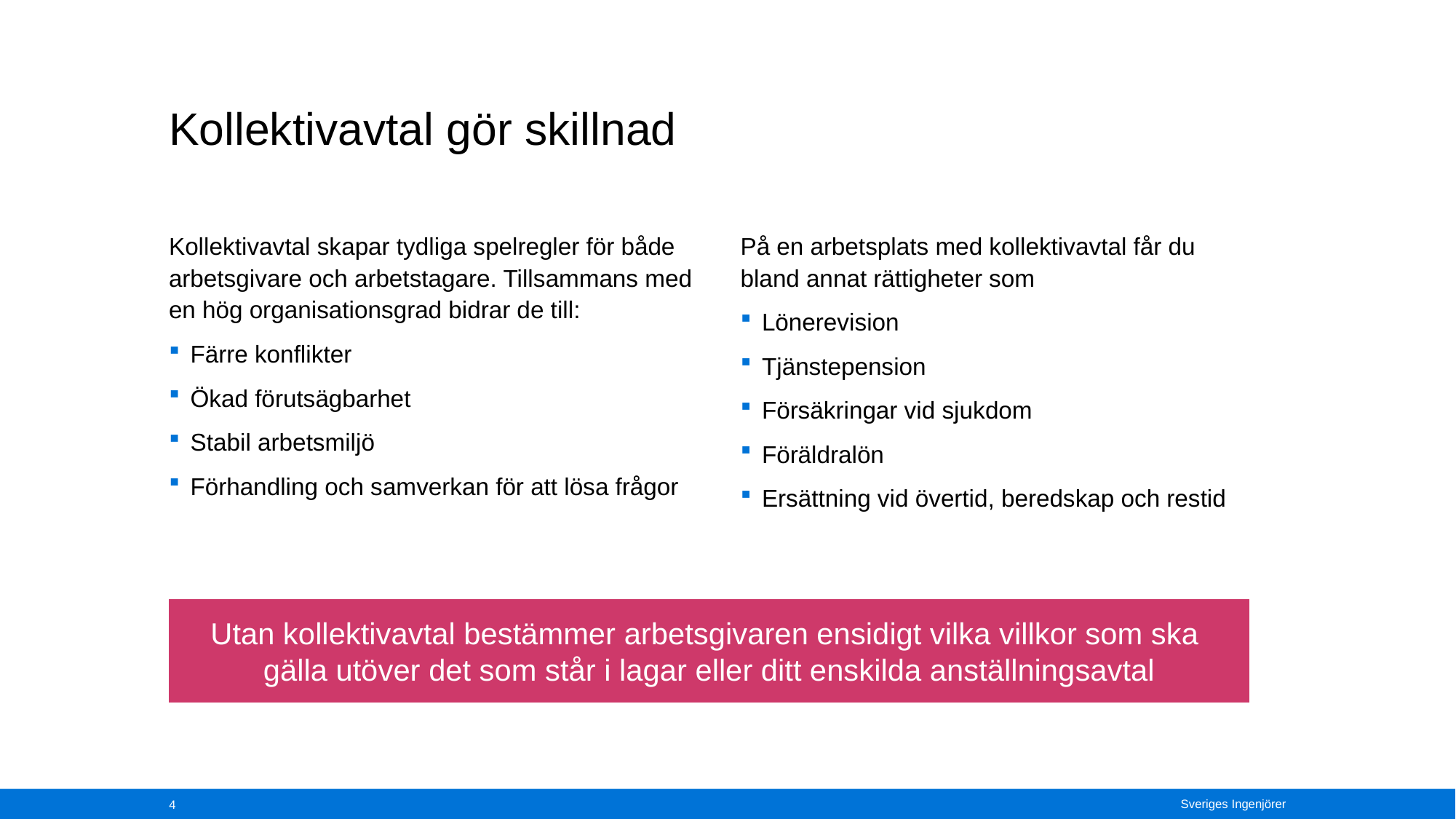

# Kollektivavtal gör skillnad
Kollektivavtal skapar tydliga spelregler för både arbetsgivare och arbetstagare. Tillsammans med en hög organisationsgrad bidrar de till:
Färre konflikter
Ökad förutsägbarhet
Stabil arbetsmiljö
Förhandling och samverkan för att lösa frågor
På en arbetsplats med kollektivavtal får du
bland annat rättigheter som
Lönerevision
Tjänstepension
Försäkringar vid sjukdom
Föräldralön
Ersättning vid övertid, beredskap och restid

Utan kollektivavtal bestämmer arbetsgivaren ensidigt vilka villkor som ska
gälla utöver det som står i lagar eller ditt enskilda anställningsavtal